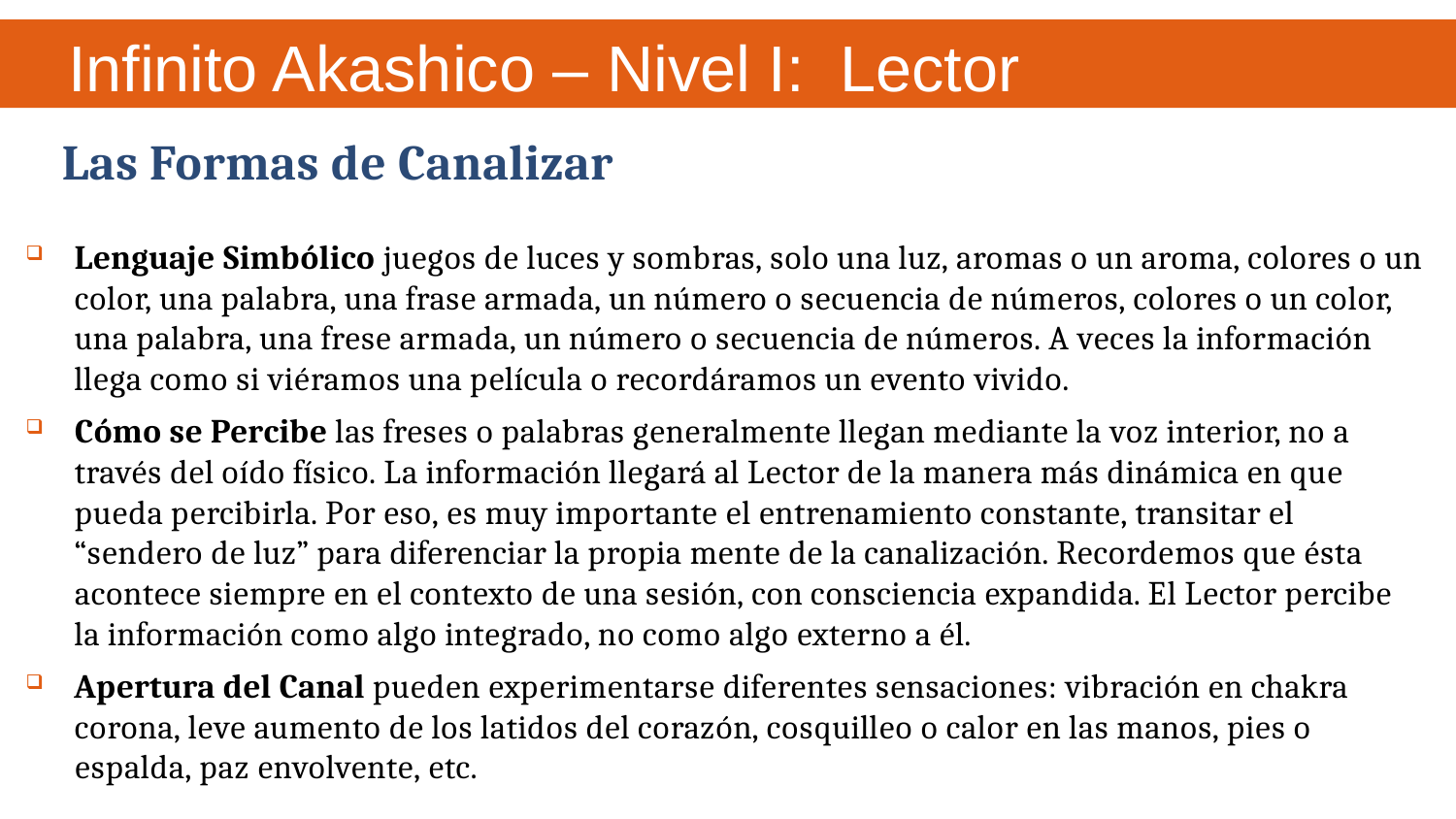

Infinito Akashico – Nivel I:  Lector
   Las Formas de Canalizar

Lenguaje Simbólico juegos de luces y sombras, solo una luz, aromas o un aroma, colores o un color, una palabra, una frase armada, un número o secuencia de números, colores o un color, una palabra, una frese armada, un número o secuencia de números. A veces la información llega como si viéramos una película o recordáramos un evento vivido.
Cómo se Percibe las freses o palabras generalmente llegan mediante la voz interior, no a través del oído físico. La información llegará al Lector de la manera más dinámica en que pueda percibirla. Por eso, es muy importante el entrenamiento constante, transitar el “sendero de luz” para diferenciar la propia mente de la canalización. Recordemos que ésta acontece siempre en el contexto de una sesión, con consciencia expandida. El Lector percibe la información como algo integrado, no como algo externo a él.
Apertura del Canal pueden experimentarse diferentes sensaciones: vibración en chakra corona, leve aumento de los latidos del corazón, cosquilleo o calor en las manos, pies o espalda, paz envolvente, etc.